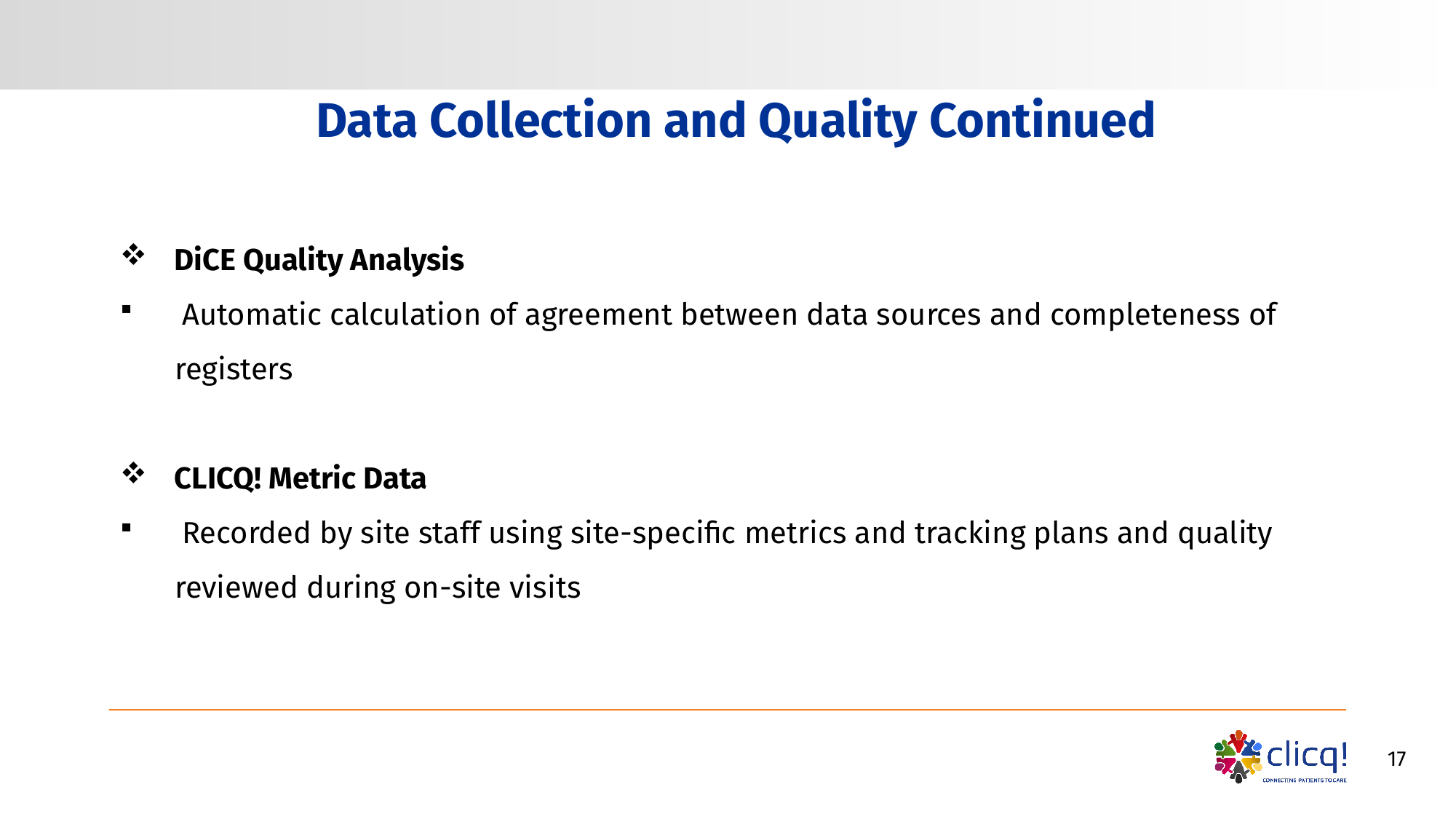

# Data Collection and Quality Continued
DiCE Quality Analysis
 Automatic calculation of agreement between data sources and completeness of registers

CLICQ! Metric Data
 Recorded by site staff using site-specific metrics and tracking plans and quality reviewed during on-site visits

17